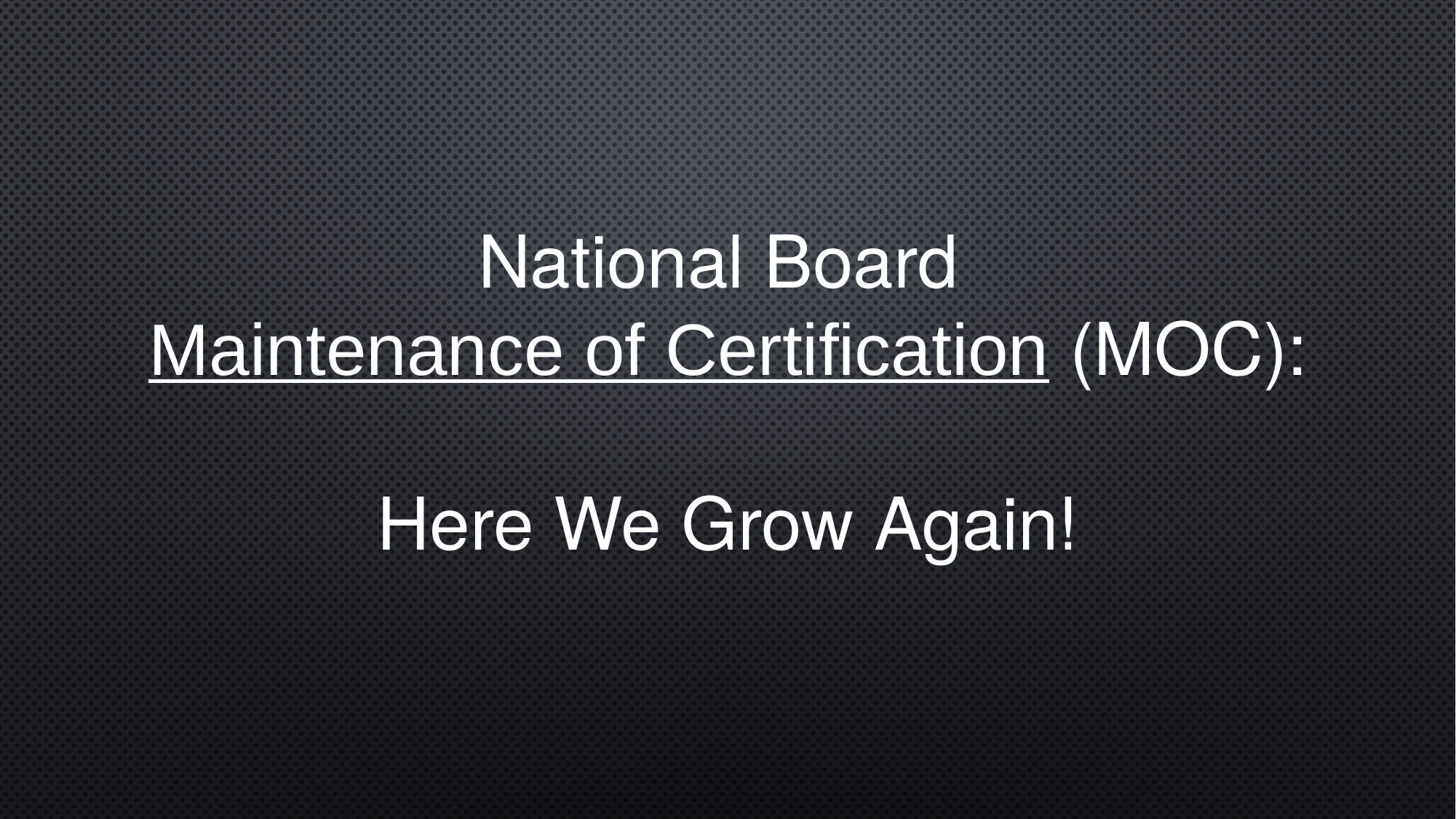

National Board
Maintenance of Certification (MOC):
Here We Grow Again!